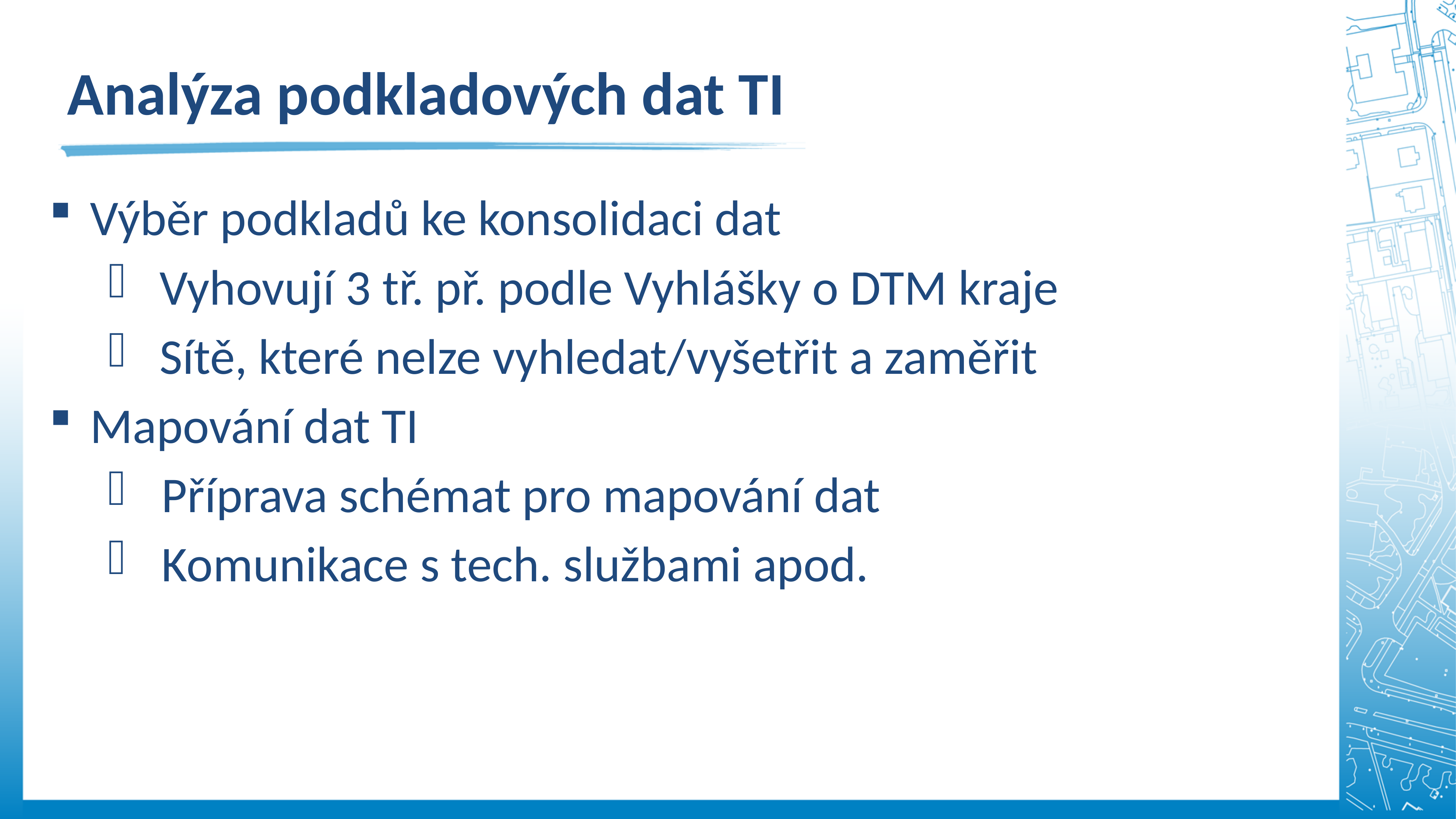

Analýza podkladových dat TI
Výběr podkladů ke konsolidaci dat
Vyhovují 3 tř. př. podle Vyhlášky o DTM kraje
Sítě, které nelze vyhledat/vyšetřit a zaměřit
Mapování dat TI
Příprava schémat pro mapování dat
Komunikace s tech. službami apod.